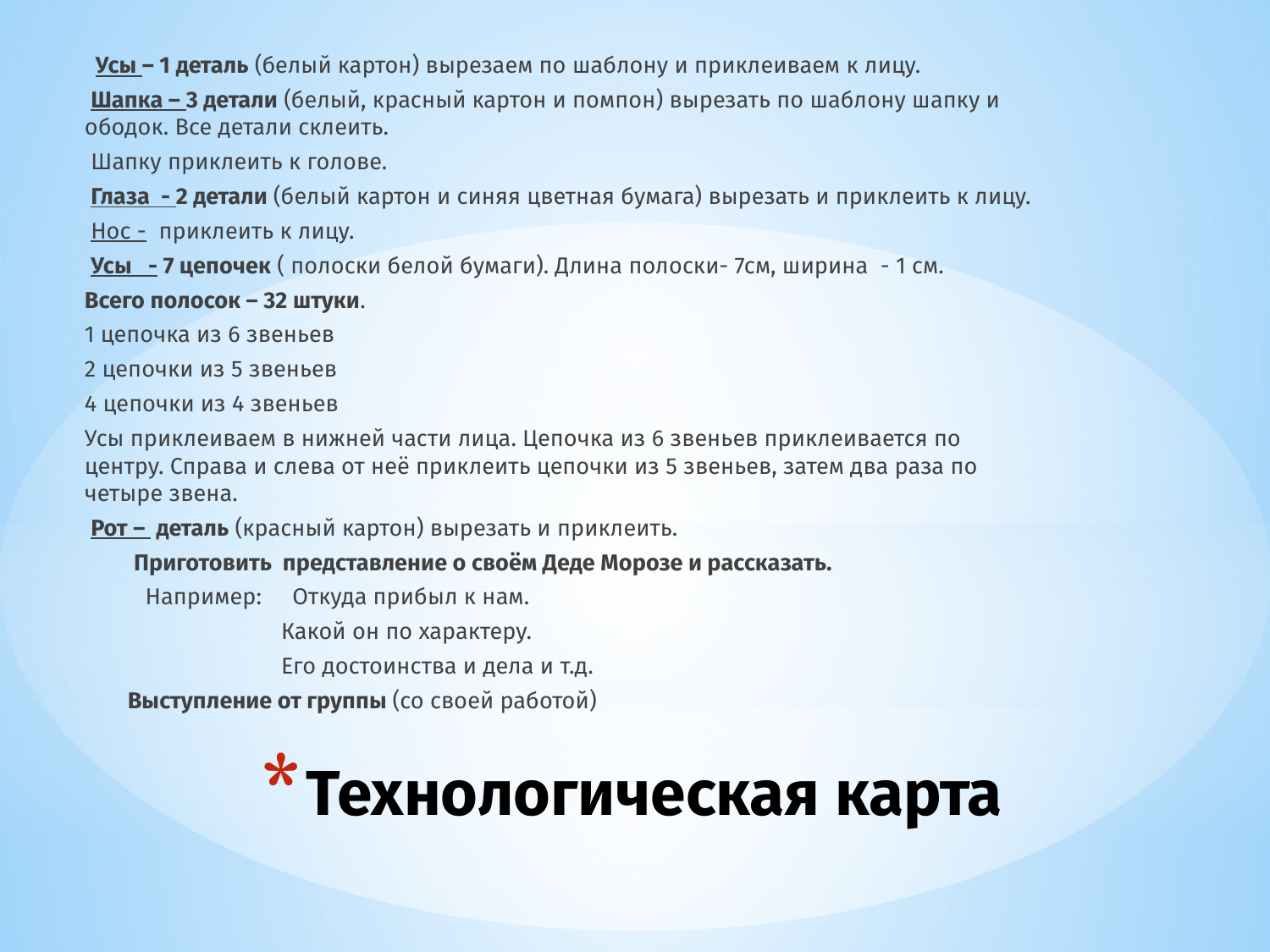

Усы – 1 деталь (белый картон) вырезаем по шаблону и приклеиваем к лицу.
 Шапка – 3 детали (белый, красный картон и помпон) вырезать по шаблону шапку и ободок. Все детали склеить.
 Шапку приклеить к голове.
 Глаза  - 2 детали (белый картон и синяя цветная бумага) вырезать и приклеить к лицу.
 Нос -  приклеить к лицу.
 Усы   - 7 цепочек ( полоски белой бумаги). Длина полоски- 7см, ширина  - 1 см.
Всего полосок – 32 штуки.
1 цепочка из 6 звеньев
2 цепочки из 5 звеньев
4 цепочки из 4 звеньев
Усы приклеиваем в нижней части лица. Цепочка из 6 звеньев приклеивается по центру. Справа и слева от неё приклеить цепочки из 5 звеньев, затем два раза по четыре звена.
 Рот –  деталь (красный картон) вырезать и приклеить.
        Приготовить  представление о своём Деде Морозе и рассказать.
           Например:     Откуда прибыл к нам.
                                Какой он по характеру.
                                Его достоинства и дела и т.д.
       Выступление от группы (со своей работой)

# Технологическая карта